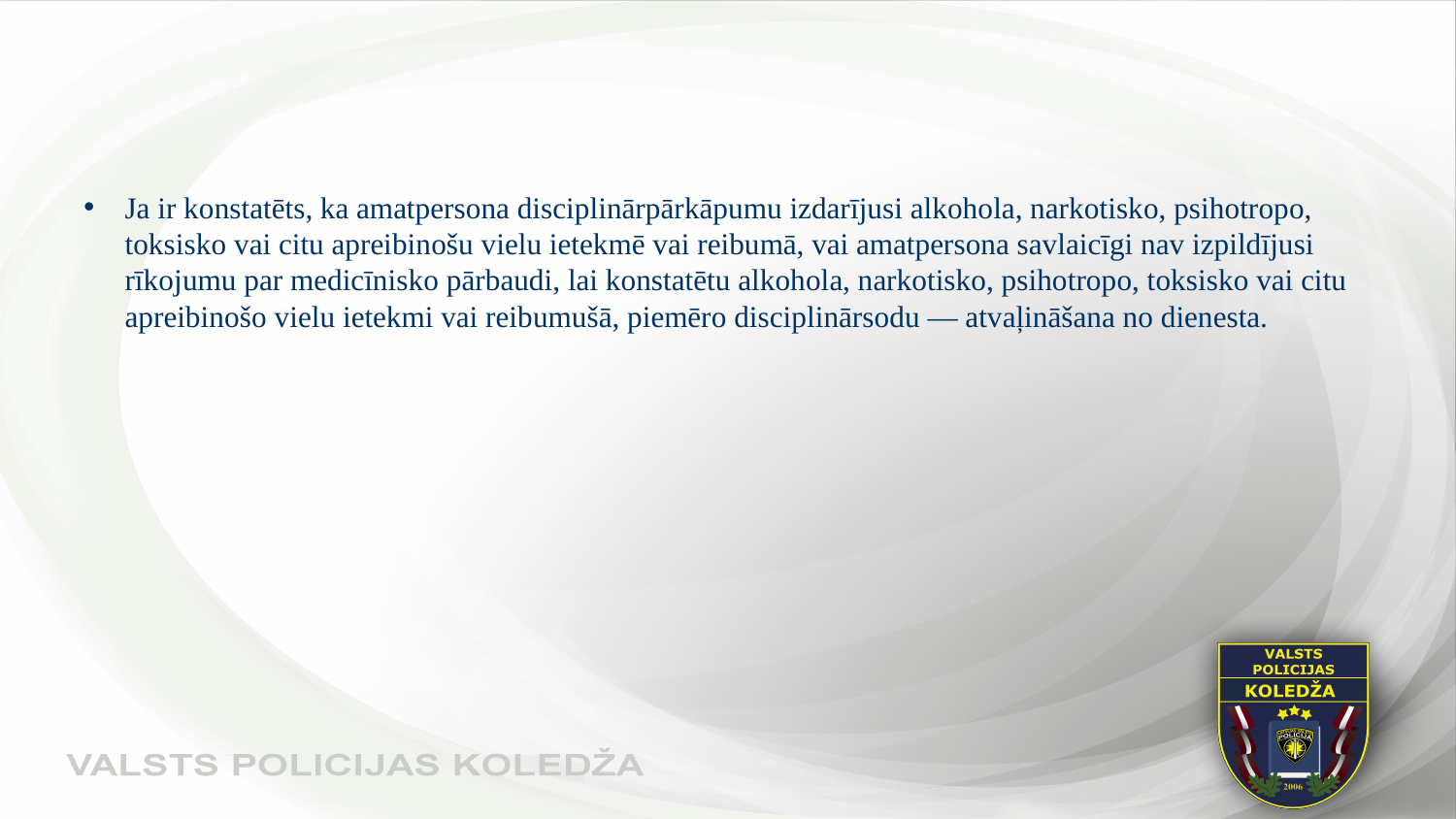

#
Ja ir konstatēts, ka amatpersona disciplinārpārkāpumu izdarījusi alkohola, narkotisko, psihotropo, toksisko vai citu apreibinošu vielu ietekmē vai reibumā, vai amatpersona savlaicīgi nav izpildījusi rīkojumu par medicīnisko pārbaudi, lai konstatētu alkohola, narkotisko, psihotropo, toksisko vai citu apreibinošo vielu ietekmi vai reibumušā, piemēro disciplinārsodu — atvaļināšana no dienesta.